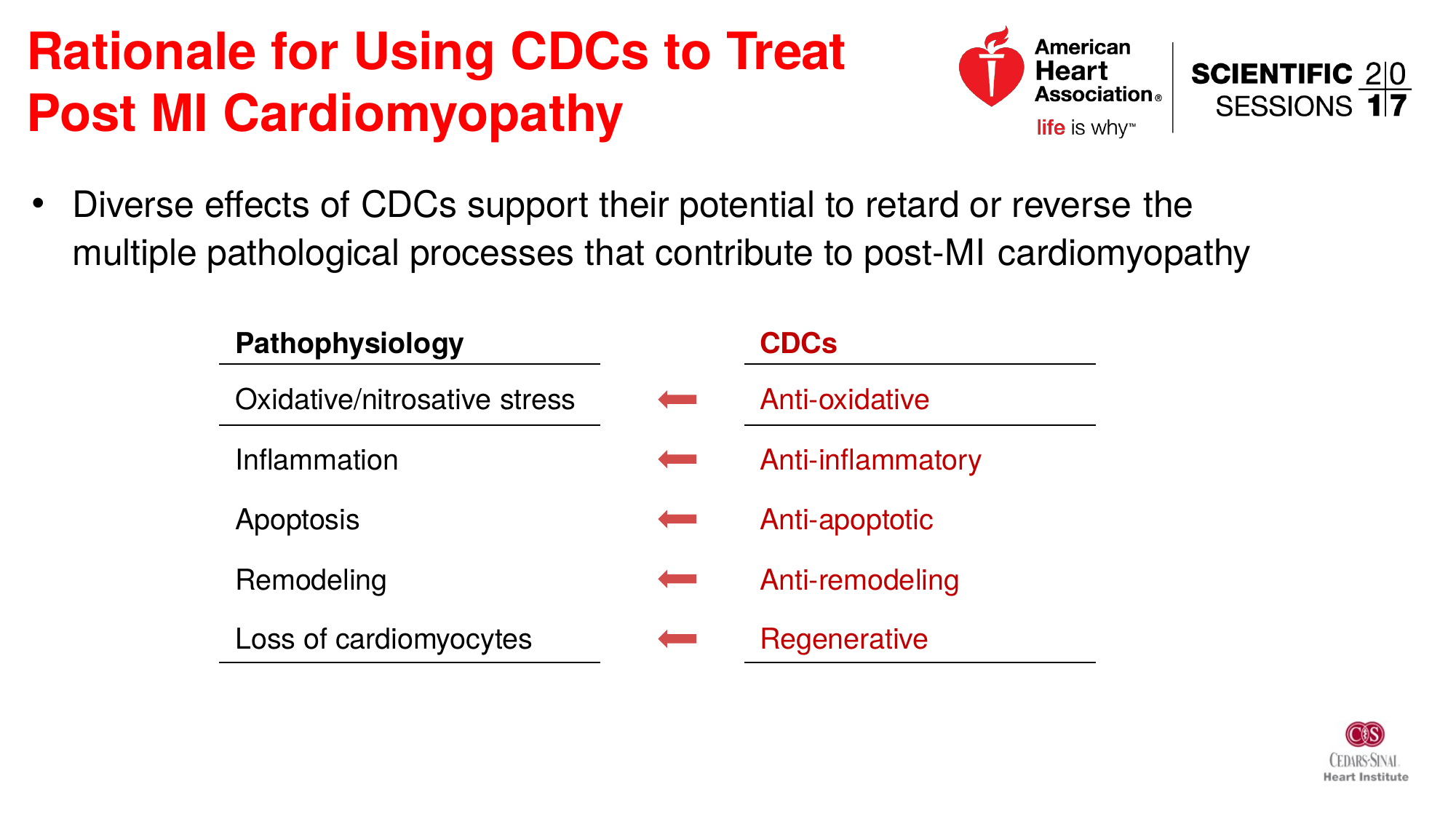

# Rationale for Using CDCs to Treat
Post MI Cardiomyopathy

Diverse effects of CDCs support their potential to retard or reverse the
multiple pathological processes that contribute to post-MI cardiomyopathy
| Pathophysiology |  | CDCs |
| --- | --- | --- |
| Oxidative/nitrosative stress |  | Anti-oxidative |
| Inflammation |  | Anti-inflammatory |
| Apoptosis |  | Anti-apoptotic |
| Remodeling |  | Anti-remodeling |
| Loss of cardiomyocytes |  | Regenerative |